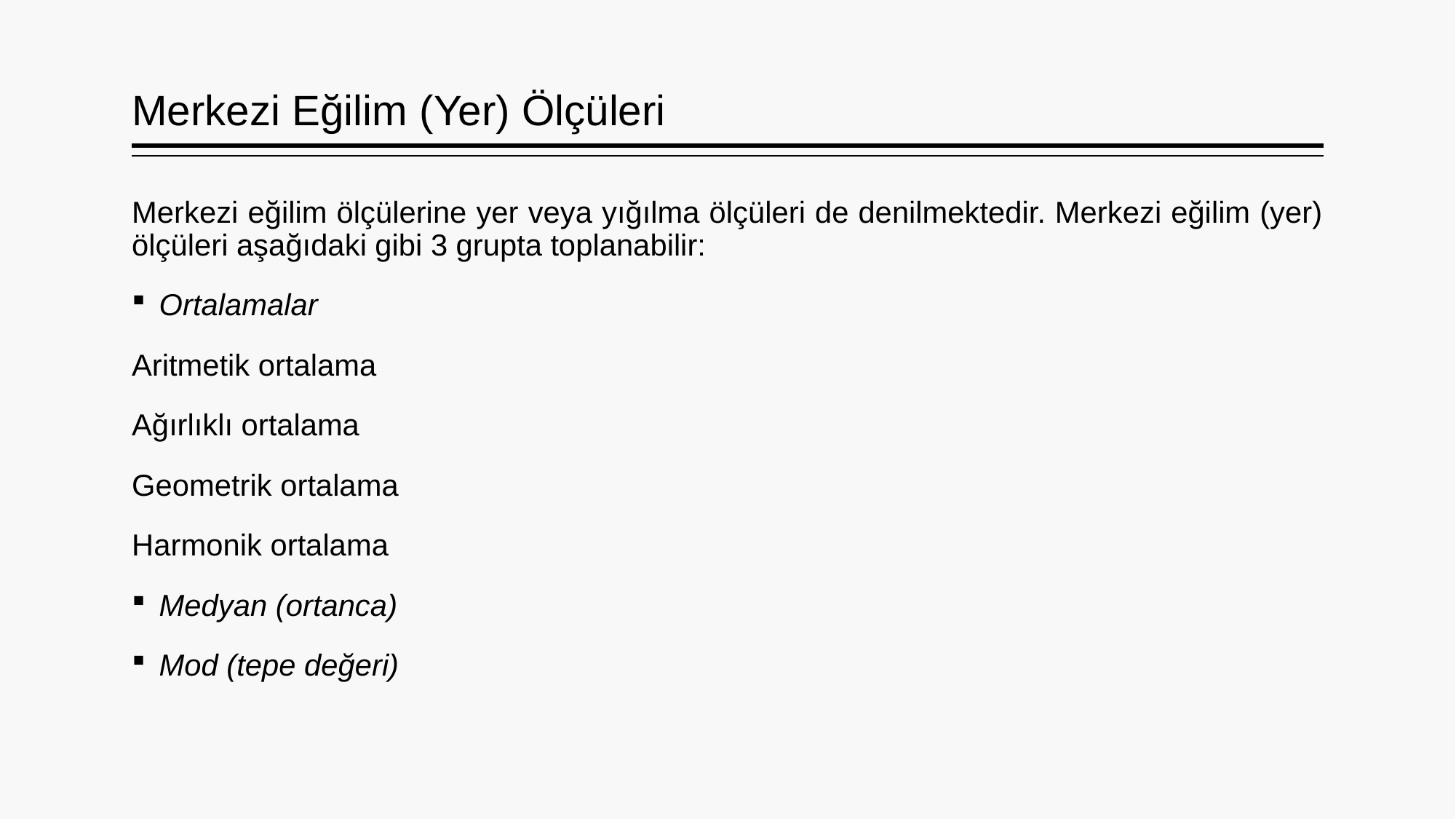

# Merkezi Eğilim (Yer) Ölçüleri
Merkezi eğilim ölçülerine yer veya yığılma ölçüleri de denilmektedir. Merkezi eğilim (yer) ölçüleri aşağıdaki gibi 3 grupta toplanabilir:
Ortalamalar
Aritmetik ortalama
Ağırlıklı ortalama
Geometrik ortalama
Harmonik ortalama
Medyan (ortanca)
Mod (tepe değeri)